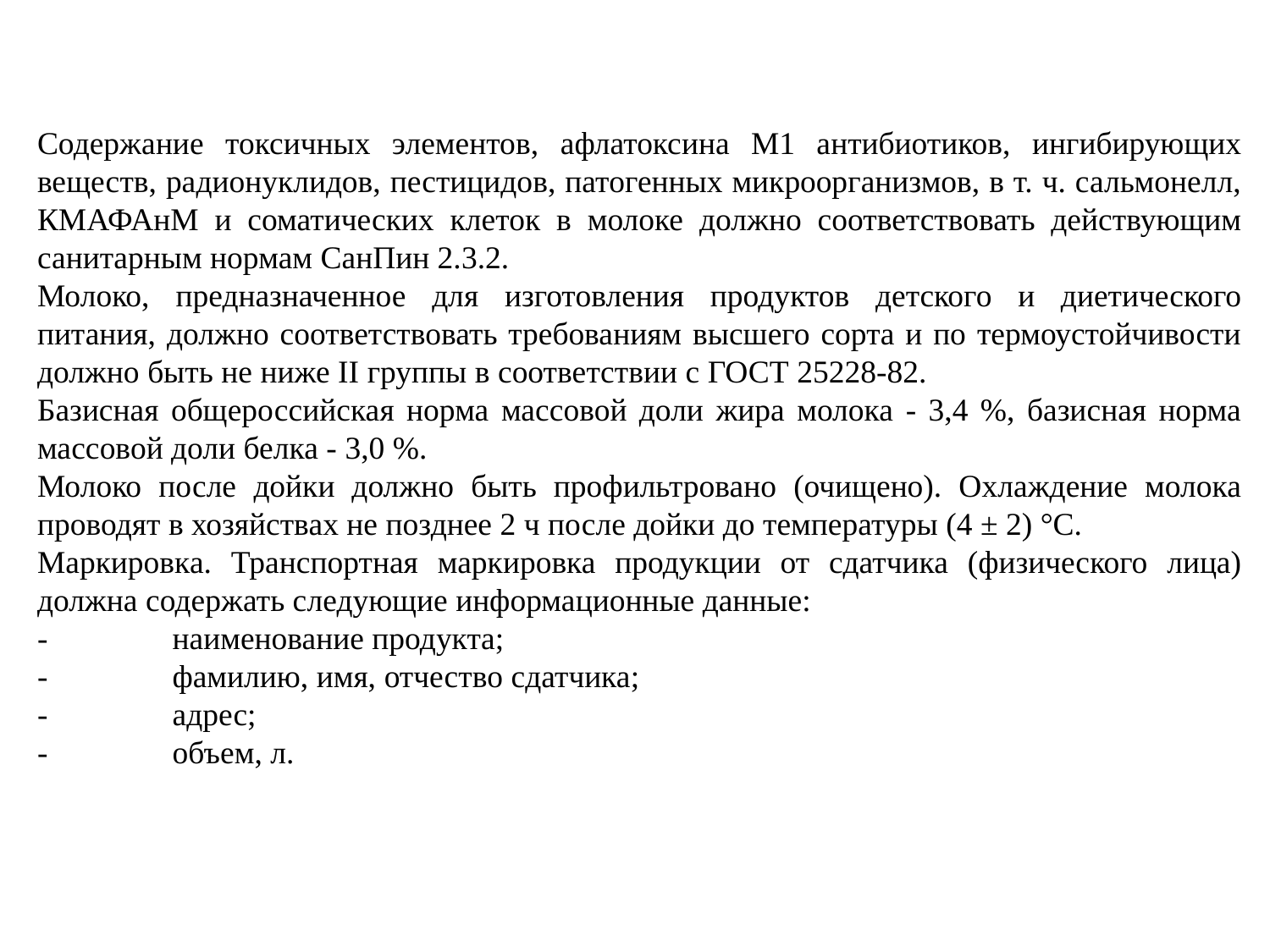

Содержание токсичных элементов, афлатоксина М1 антибиотиков, ингибирующих веществ, радионуклидов, пестицидов, патогенных микроорганизмов, в т. ч. сальмонелл, КМАФАнМ и соматических клеток в молоке должно соответствовать действующим санитарным нормам СанПин 2.3.2.
Молоко, предназначенное для изготовления продуктов детского и диетического питания, должно соответствовать требованиям высшего сорта и по термоустойчивости должно быть не ниже II группы в соответствии с ГОСТ 25228-82.
Базисная общероссийская норма массовой доли жира молока - 3,4 %, базисная норма массовой доли белка - 3,0 %.
Молоко после дойки должно быть профильтровано (очищено). Охлаждение молока проводят в хозяйствах не позднее 2 ч после дойки до температуры (4 ± 2) °С.
Маркировка. Транспортная маркировка продукции от сдатчика (физического лица) должна содержать следующие информационные данные:
-	 наименование продукта;
-	 фамилию, имя, отчество сдатчика;
-	 адрес;
-	 объем, л.